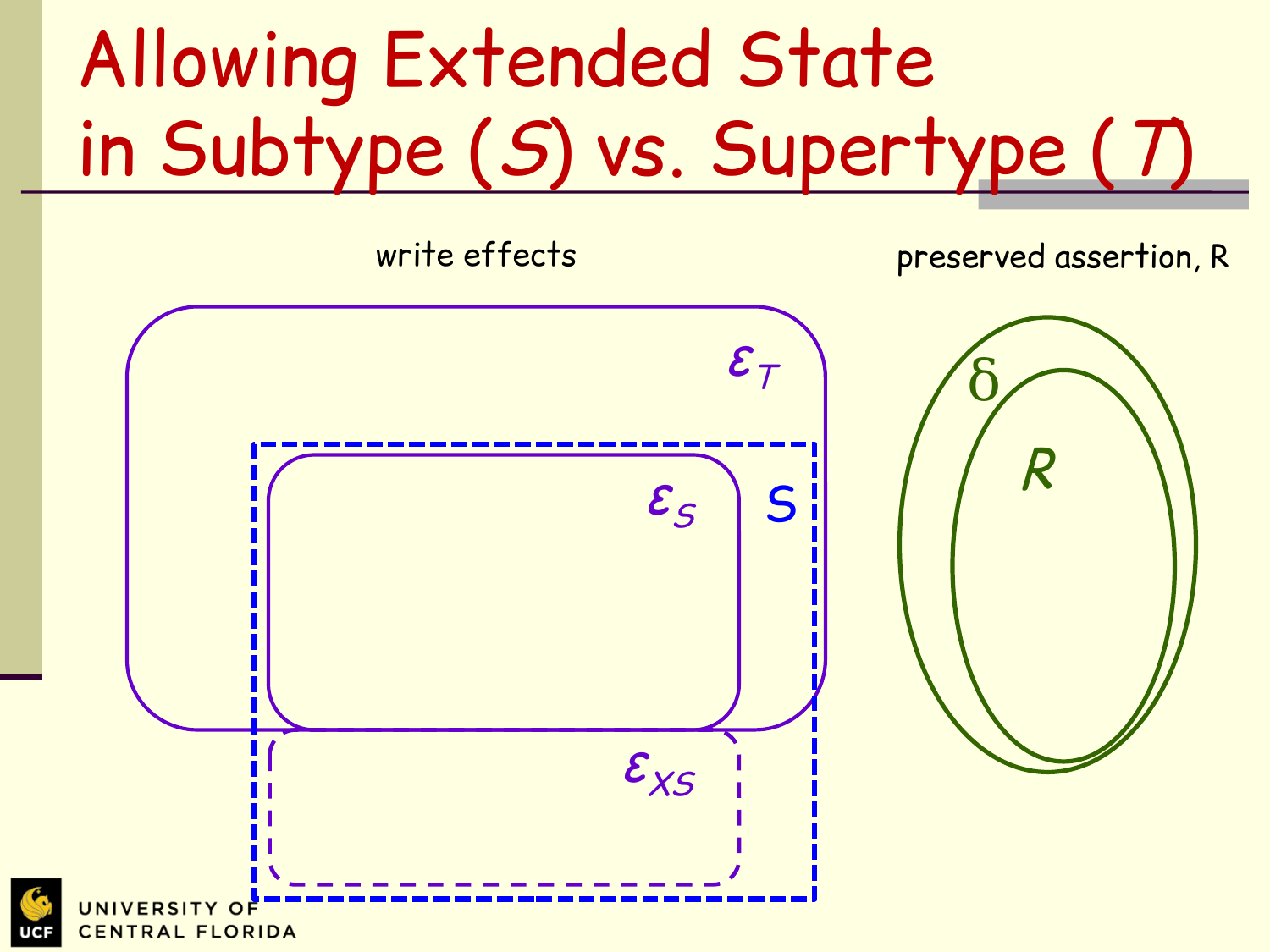

# Allowing Extended State in Subtype (S) vs. Supertype (T)
write effects
preserved assertion, R

εT

δ

R

εS
S
εXS